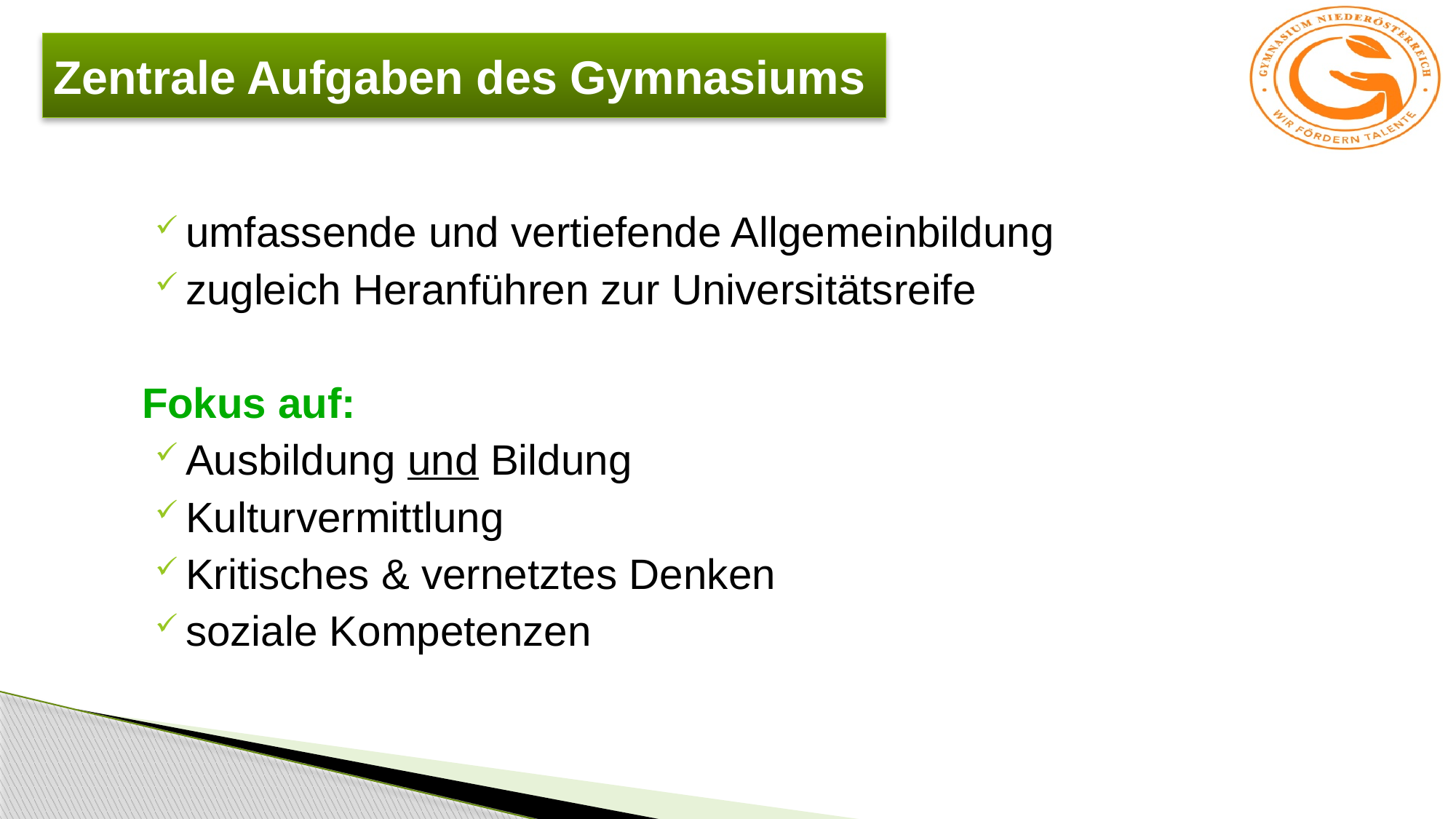

# Zentrale Aufgaben des Gymnasiums
umfassende und vertiefende Allgemeinbildung
zugleich Heranführen zur Universitätsreife

Fokus auf:
Ausbildung und Bildung
Kulturvermittlung
Kritisches & vernetztes Denken
soziale Kompetenzen